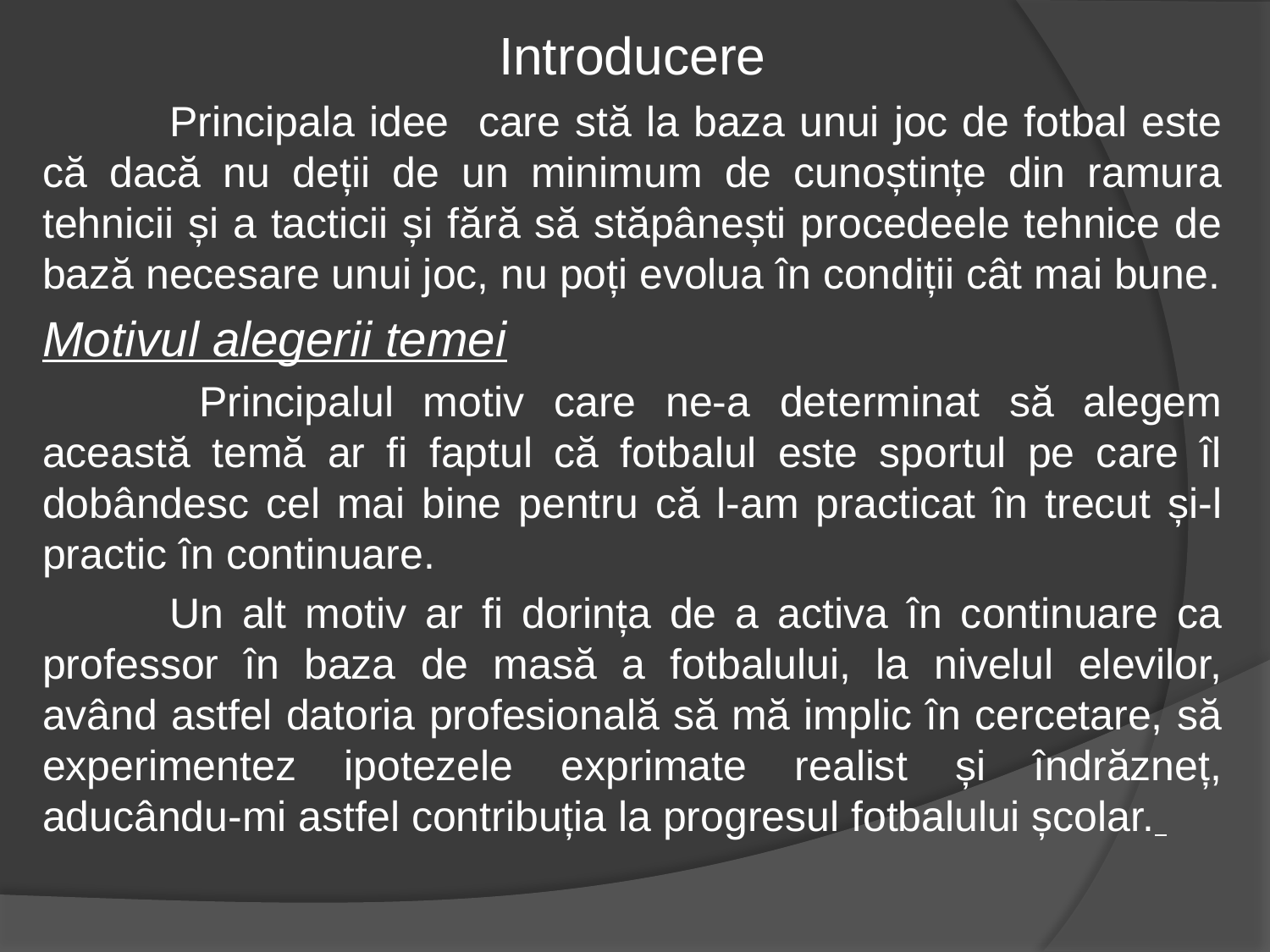

Introducere
	Principala idee  care stă la baza unui joc de fotbal este că dacă nu deții de un minimum de cunoștințe din ramura tehnicii și a tacticii și fără să stăpânești procedeele tehnice de bază necesare unui joc, nu poți evolua în condiții cât mai bune.
Motivul alegerii temei
	 Principalul motiv care ne-a determinat să alegem această temă ar fi faptul că fotbalul este sportul pe care îl dobândesc cel mai bine pentru că l-am practicat în trecut și-l practic în continuare.
	Un alt motiv ar fi dorința de a activa în continuare ca professor în baza de masă a fotbalului, la nivelul elevilor, având astfel datoria profesională să mă implic în cercetare, să experimentez ipotezele exprimate realist și îndrăzneț, aducându-mi astfel contribuția la progresul fotbalului școlar.
#